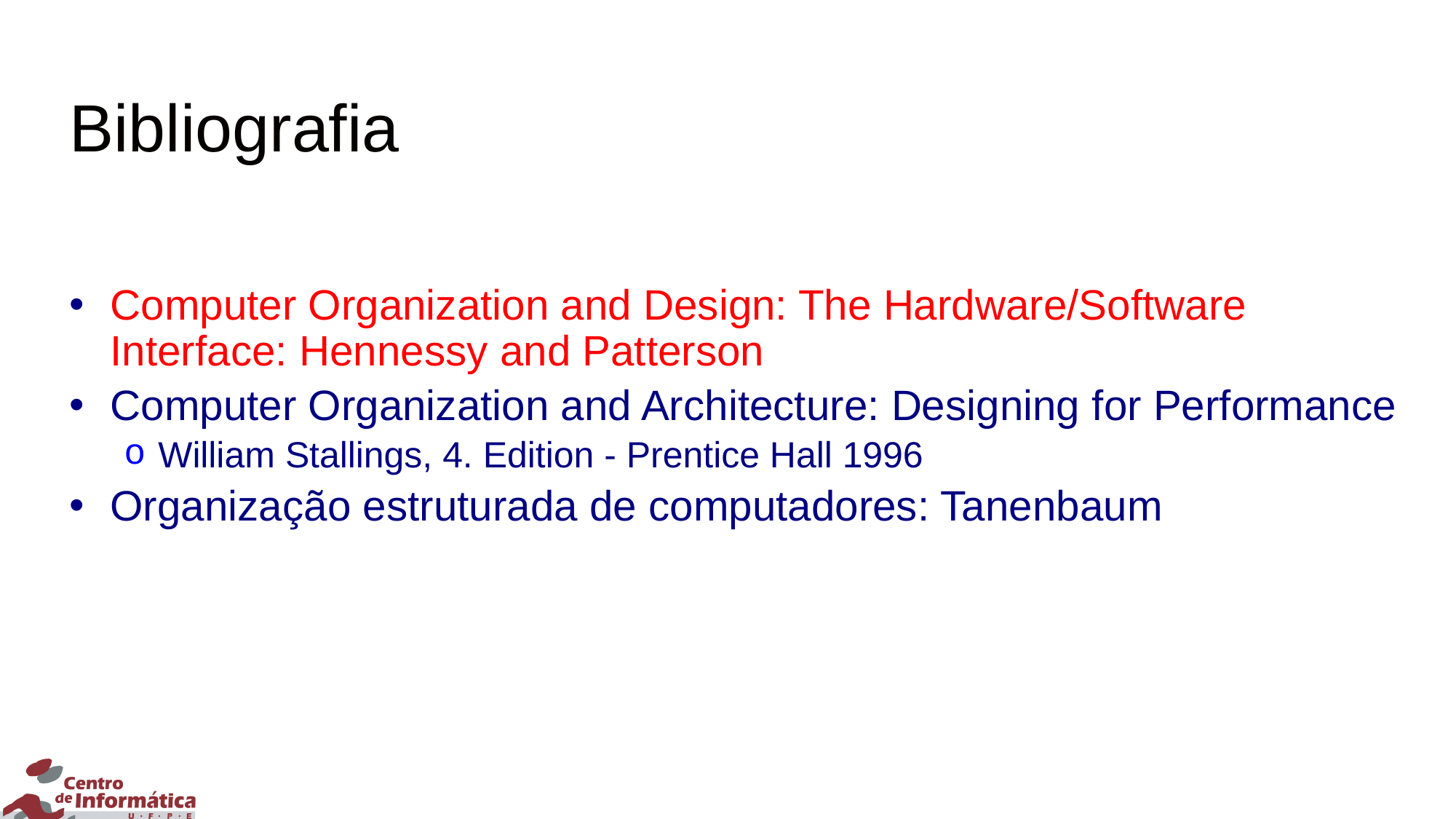

# Bibliografia

Computer Organization and Design: The Hardware/Software Interface: Hennessy and Patterson
Computer Organization and Architecture: Designing for Performance
William Stallings, 4. Edition - Prentice Hall 1996
Organização estruturada de computadores: Tanenbaum